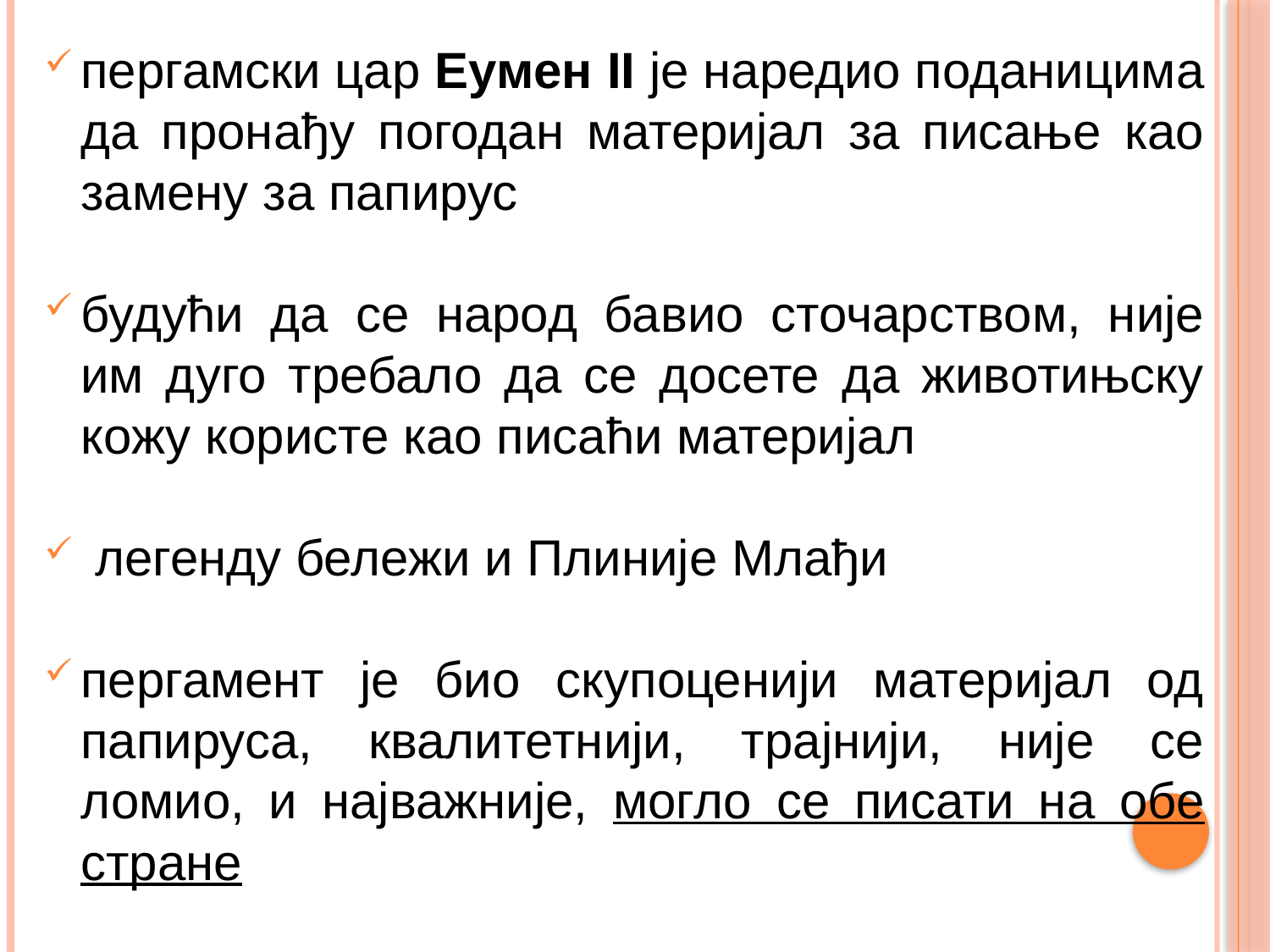

пергамски цар Еумен II је наредио поданицима да пронађу погодан материјал за писање као замену за папирус

будући да се народ бавио сточарством, није им дуго требало да се досете да животињску кожу користе као писаћи материјал

 легенду бележи и Плиније Млађи

пергамент је био скупоценији материјал од папируса, квалитетнији, трајнији, није се ломио, и најважније, могло се писати на обе стране